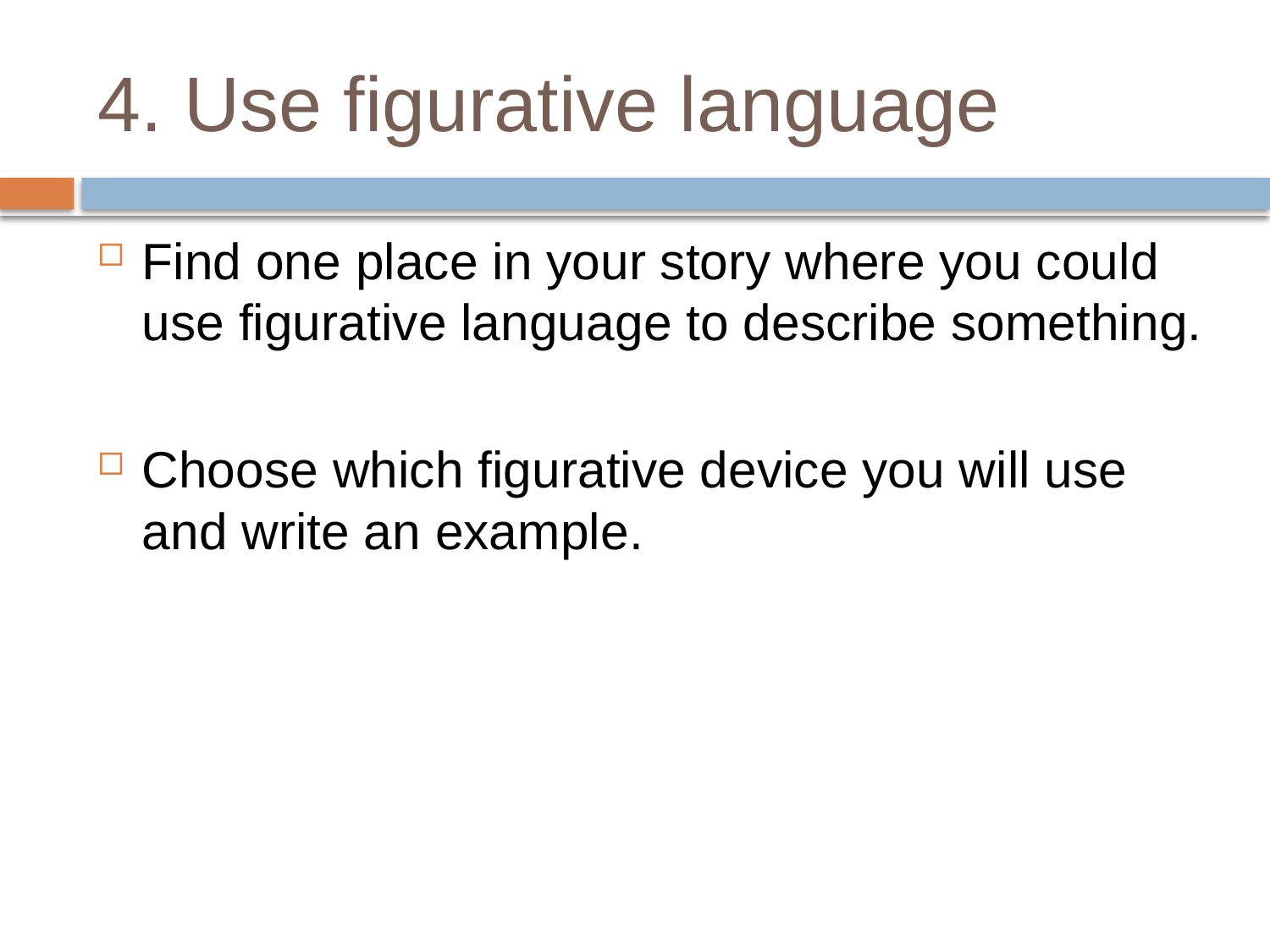

# 4. Use figurative language
Find one place in your story where you could use figurative language to describe something.

Choose which figurative device you will use and write an example.